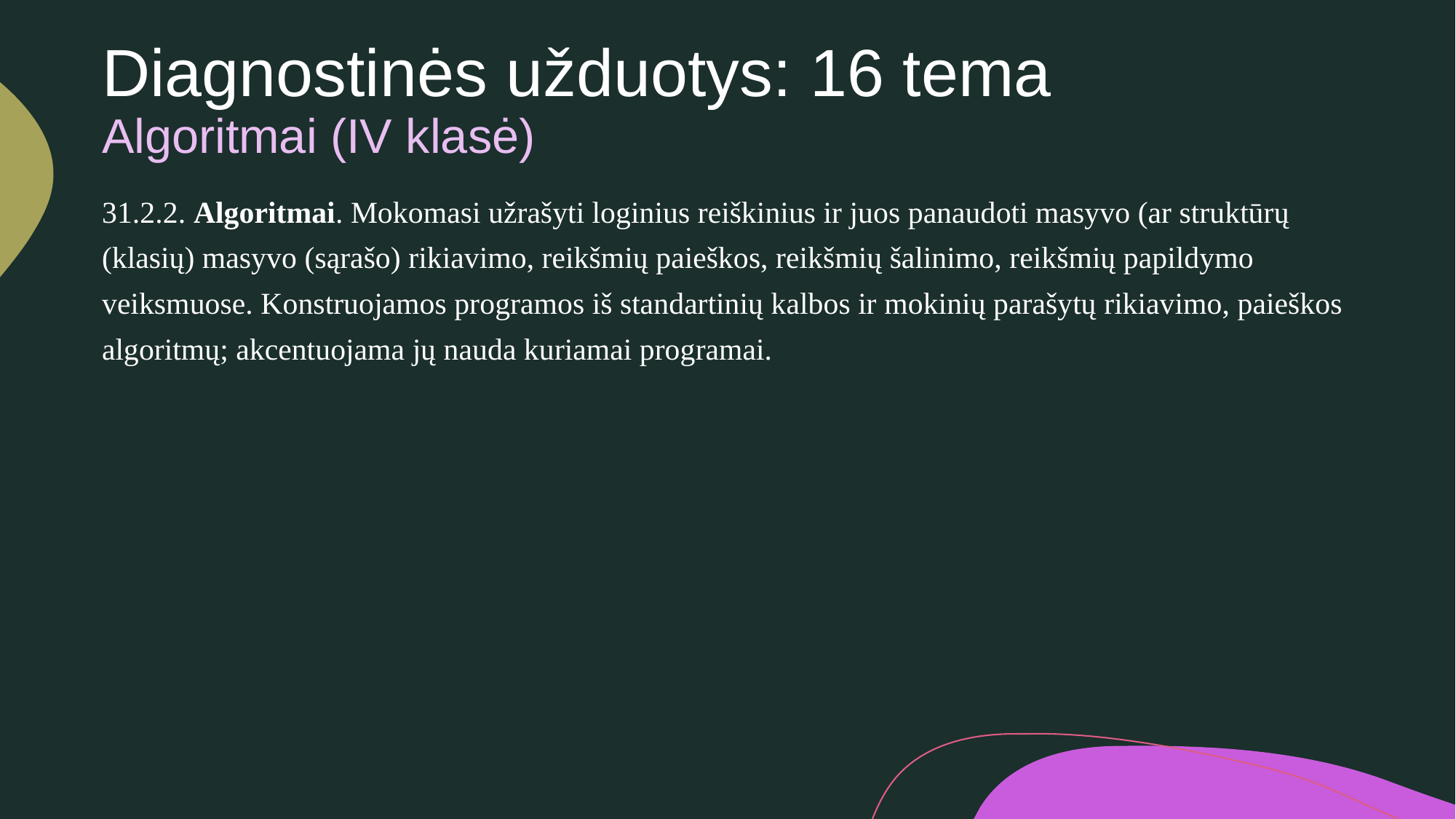

# Diagnostinės užduotys: 16 tema Algoritmai (IV klasė)
31.2.2. Algoritmai. Mokomasi užrašyti loginius reiškinius ir juos panaudoti masyvo (ar struktūrų (klasių) masyvo (sąrašo) rikiavimo, reikšmių paieškos, reikšmių šalinimo, reikšmių papildymo veiksmuose. Konstruojamos programos iš standartinių kalbos ir mokinių parašytų rikiavimo, paieškos algoritmų; akcentuojama jų nauda kuriamai programai.